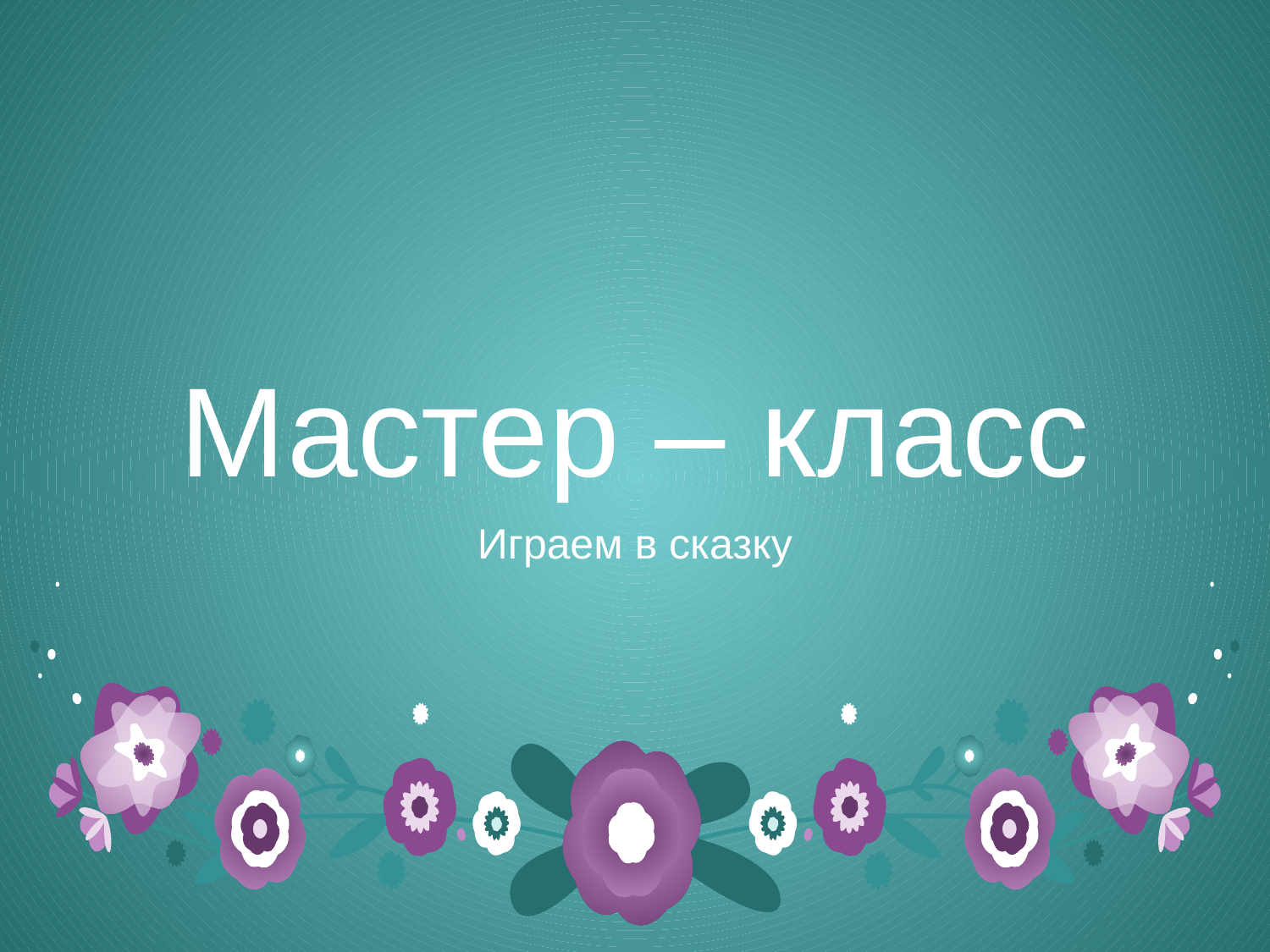

# Мастер – класс
Играем в сказку